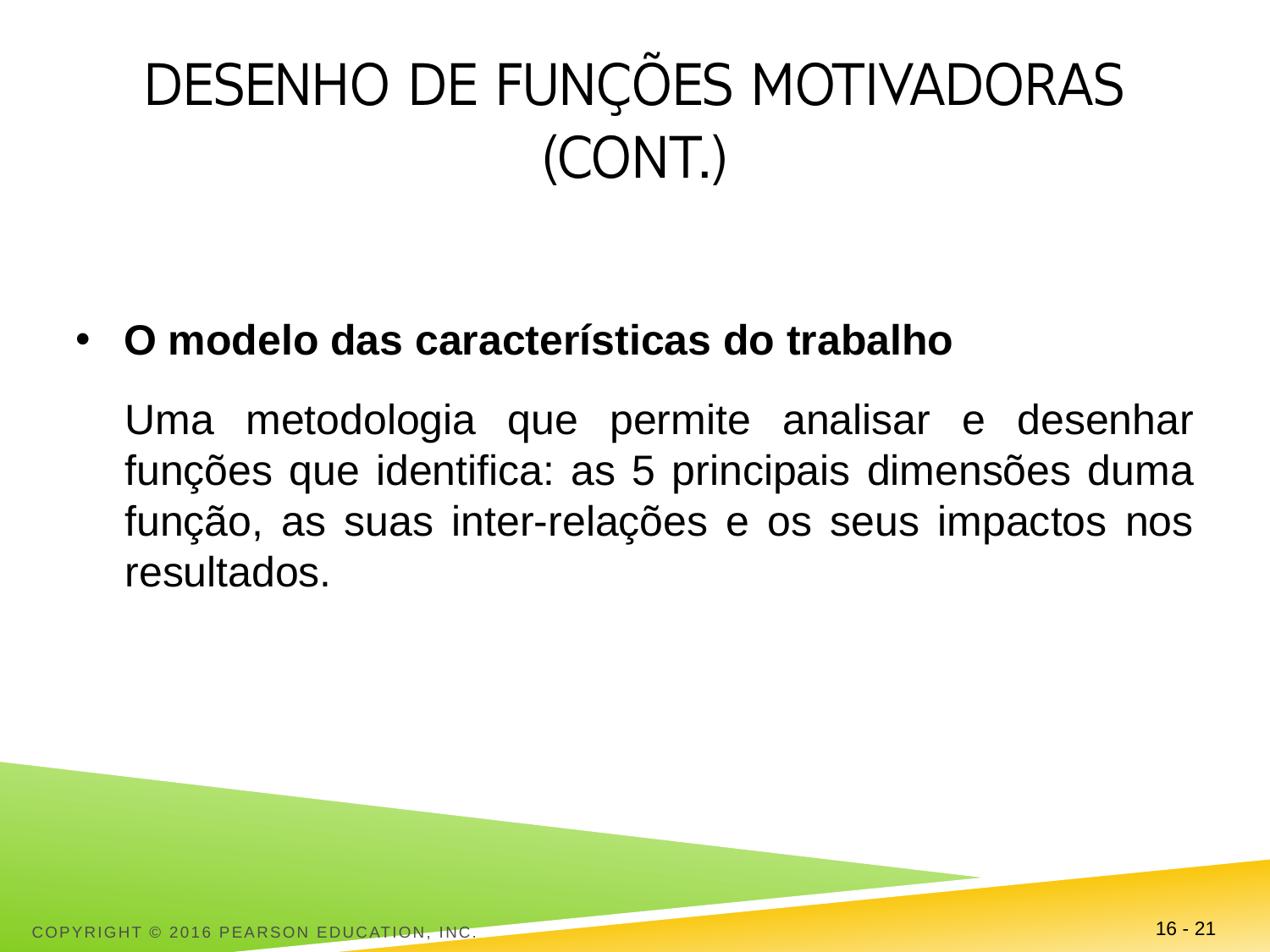

# Desenho de funções motivadoras (cont.)
O modelo das características do trabalho

Uma metodologia que permite analisar e desenhar funções que identifica: as 5 principais dimensões duma função, as suas inter-relações e os seus impactos nos resultados.
Copyright © 2016 Pearson Education, Inc.
16 - 21